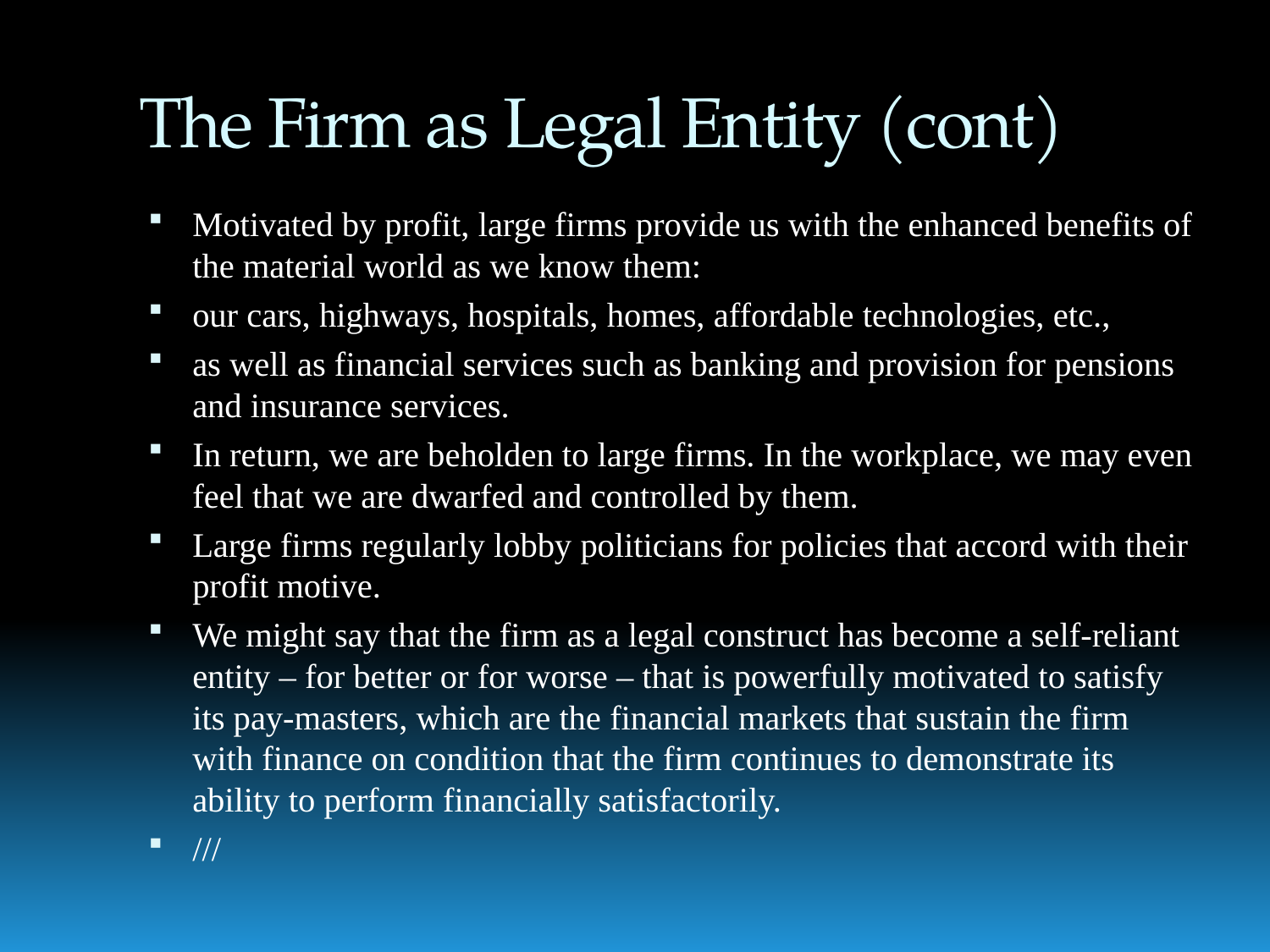

# The Firm as Legal Entity (cont)
Motivated by profit, large firms provide us with the enhanced benefits of the material world as we know them:
our cars, highways, hospitals, homes, affordable technologies, etc.,
as well as financial services such as banking and provision for pensions and insurance services.
In return, we are beholden to large firms. In the workplace, we may even feel that we are dwarfed and controlled by them.
Large firms regularly lobby politicians for policies that accord with their profit motive.
We might say that the firm as a legal construct has become a self-reliant entity – for better or for worse – that is powerfully motivated to satisfy its pay-masters, which are the financial markets that sustain the firm with finance on condition that the firm continues to demonstrate its ability to perform financially satisfactorily.
///